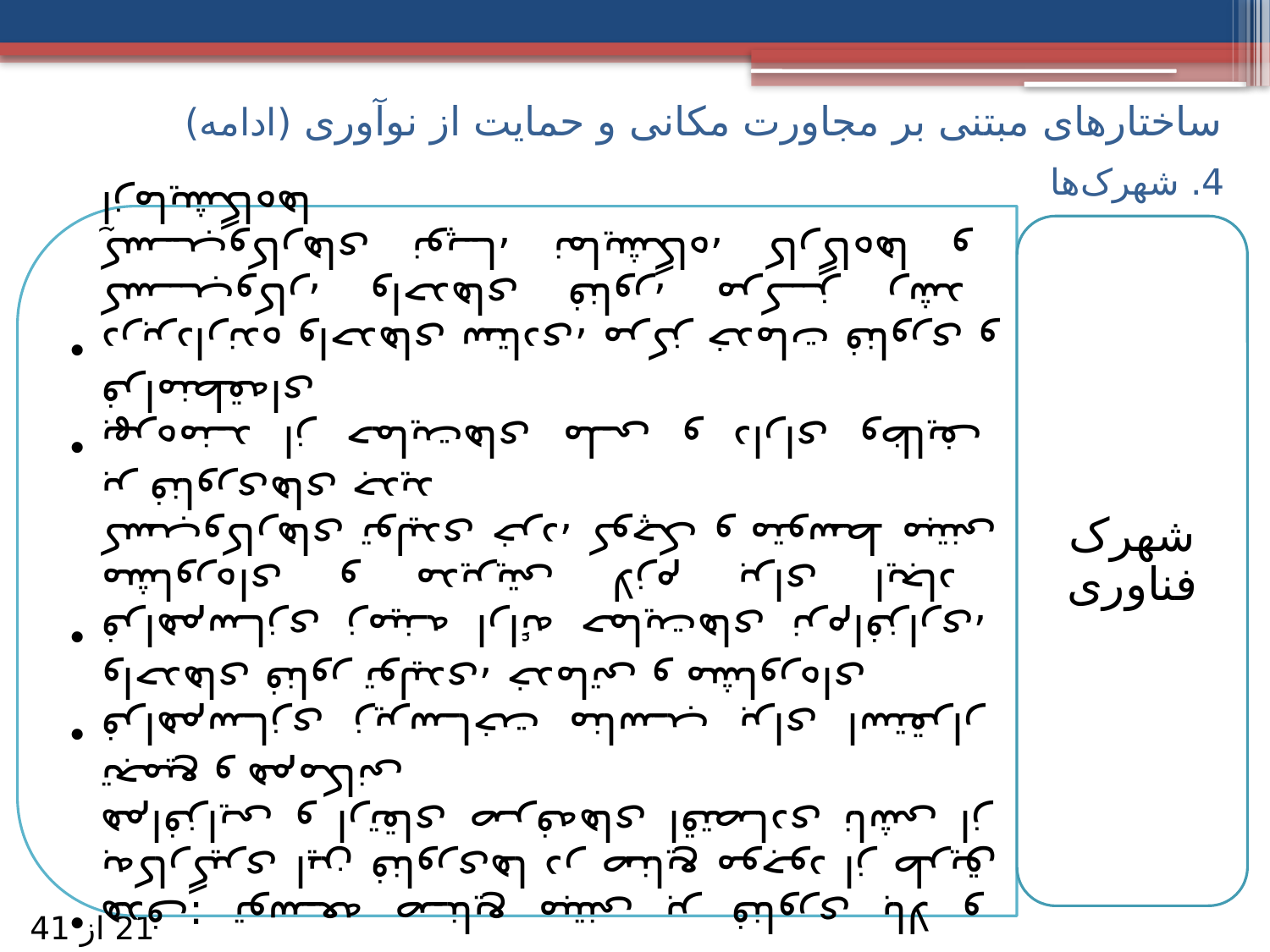

# ساختارهای مبتنی بر مجاورت مکانی و حمایت از نوآوری (ادامه)
4. شهرک‌ها
هدف: توسعه صنایع مبتنی بر فناوری بالا و به‌کارگیری این فناوری‌ها در صنایع موجود از طریق هم‌افزایی و ارتقای صرفه‌های اقتصادی ناشی از تجمیع و هم‌مکانی
فراهم‌سازی زیرساخت مناسب برای استقرار واحدهای فناور تولیدی، خدماتی و مشاوره‌ای
فراهم‌سازی زمینه ارائه حمایت‌های نرم‌افزاری، مشاوره‌ای و مدیریتی لازم برای ایجاد کسب‌وکارهای تولیدی خرد، کوچک و متوسط مبتنی بر فناوری‌های جدید
بهره‌مند از حمایت‌های ملی و دارای وظایف فرامنطقه‌ای
دربردارنده واحدهای ستادی، مرکز خدمات فناوری و کسب‌وکار، واحدهای فناور، مرکز رشد کسب‌وکارهای نوپا، نمایشگاه، کارگاه‌ها و آزمایشگاه‌ها
شهرک فناوری
21 از 41